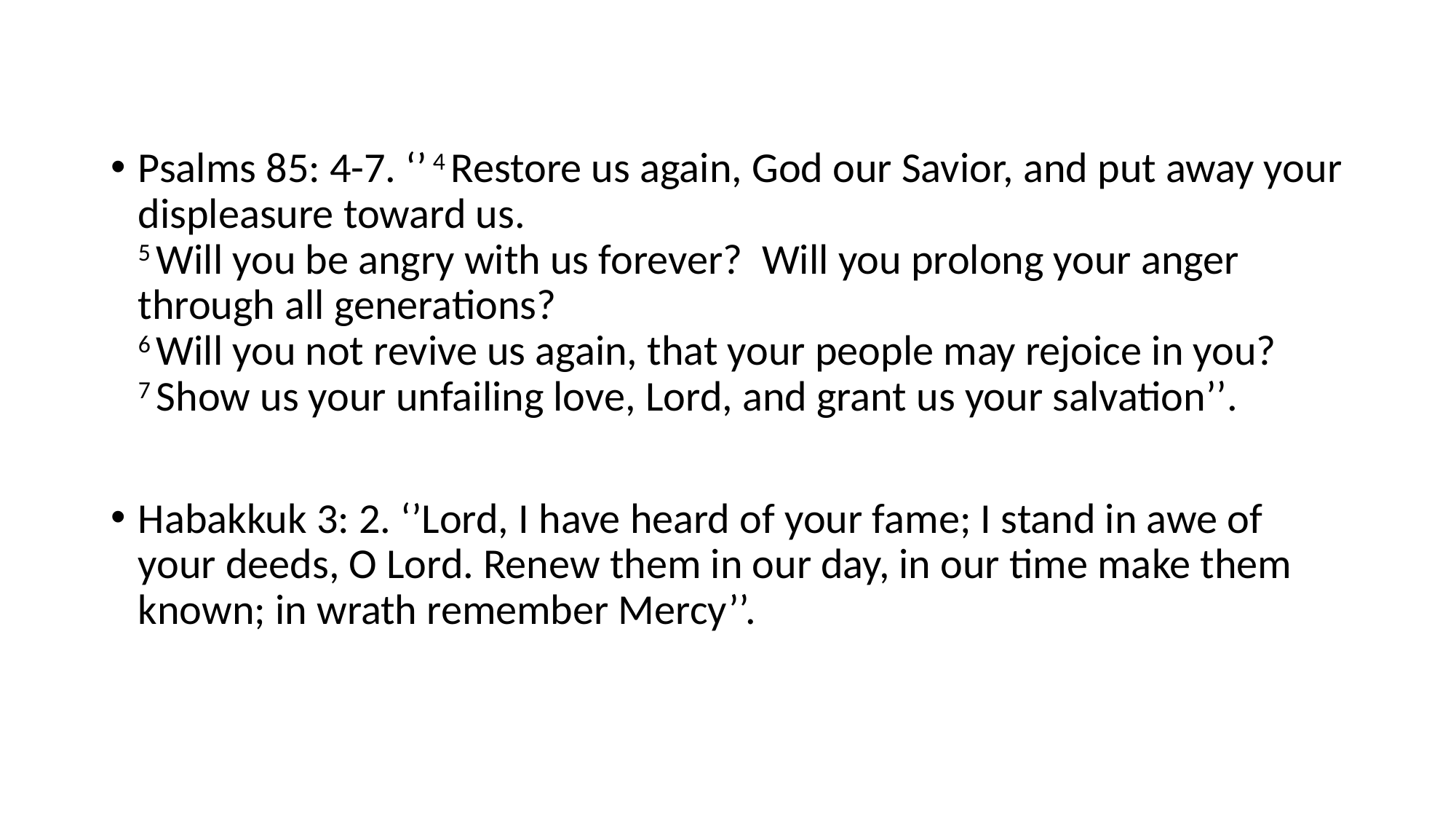

Psalms 85: 4-7. ‘’ 4 Restore us again, God our Savior, and put away your displeasure toward us.
5 Will you be angry with us forever?  Will you prolong your anger through all generations?
6 Will you not revive us again, that your people may rejoice in you?
7 Show us your unfailing love, Lord, and grant us your salvation’’.

Habakkuk 3: 2. ‘’Lord, I have heard of your fame; I stand in awe of your deeds, O Lord. Renew them in our day, in our time make them known; in wrath remember Mercy’’.